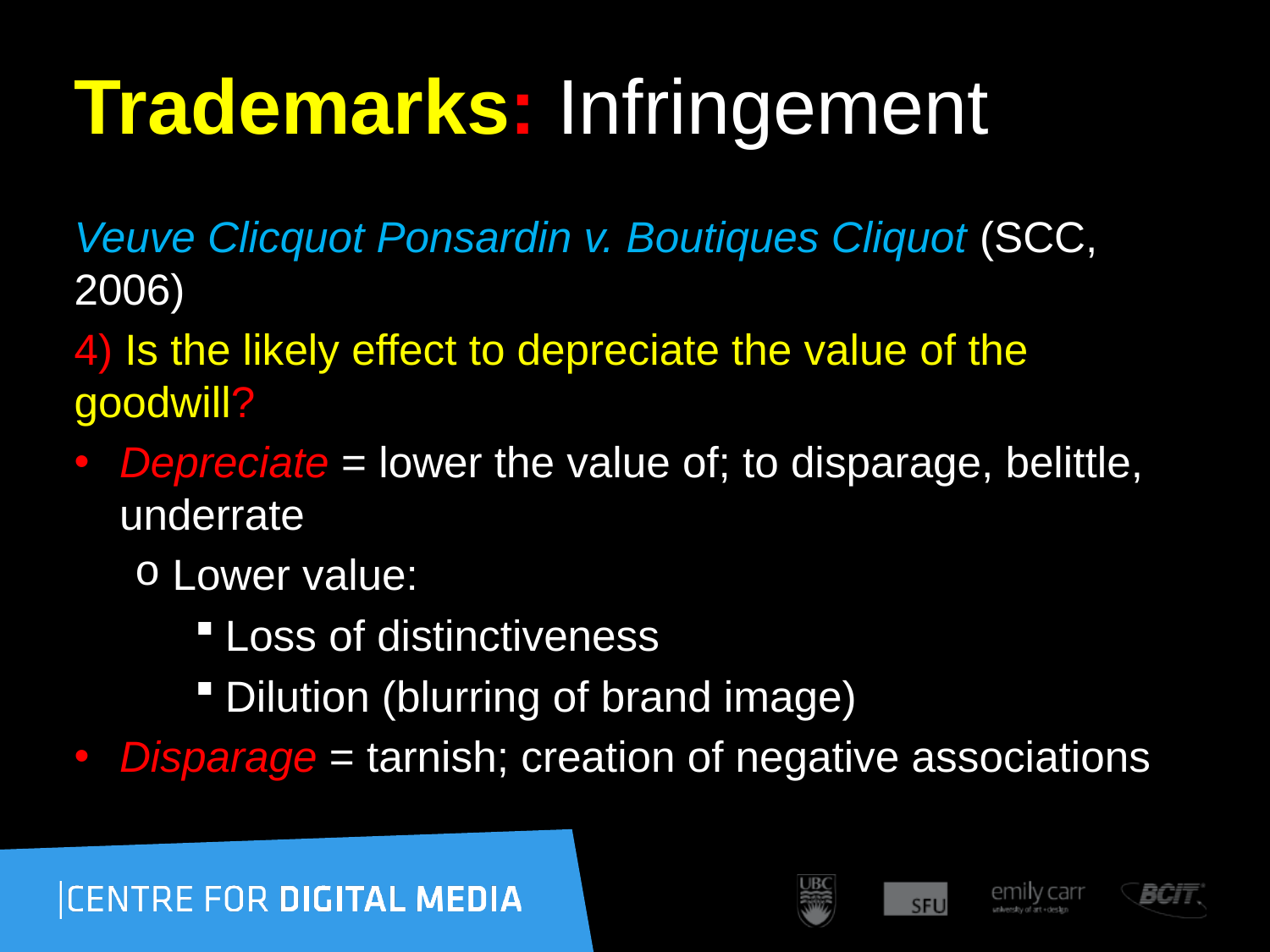

113
# Trademarks: Infringement
Veuve Clicquot Ponsardin v. Boutiques Cliquot (SCC, 2006)
4) Is the likely effect to depreciate the value of the goodwill?
Depreciate = lower the value of; to disparage, belittle, underrate
Lower value:
Loss of distinctiveness
Dilution (blurring of brand image)
Disparage = tarnish; creation of negative associations